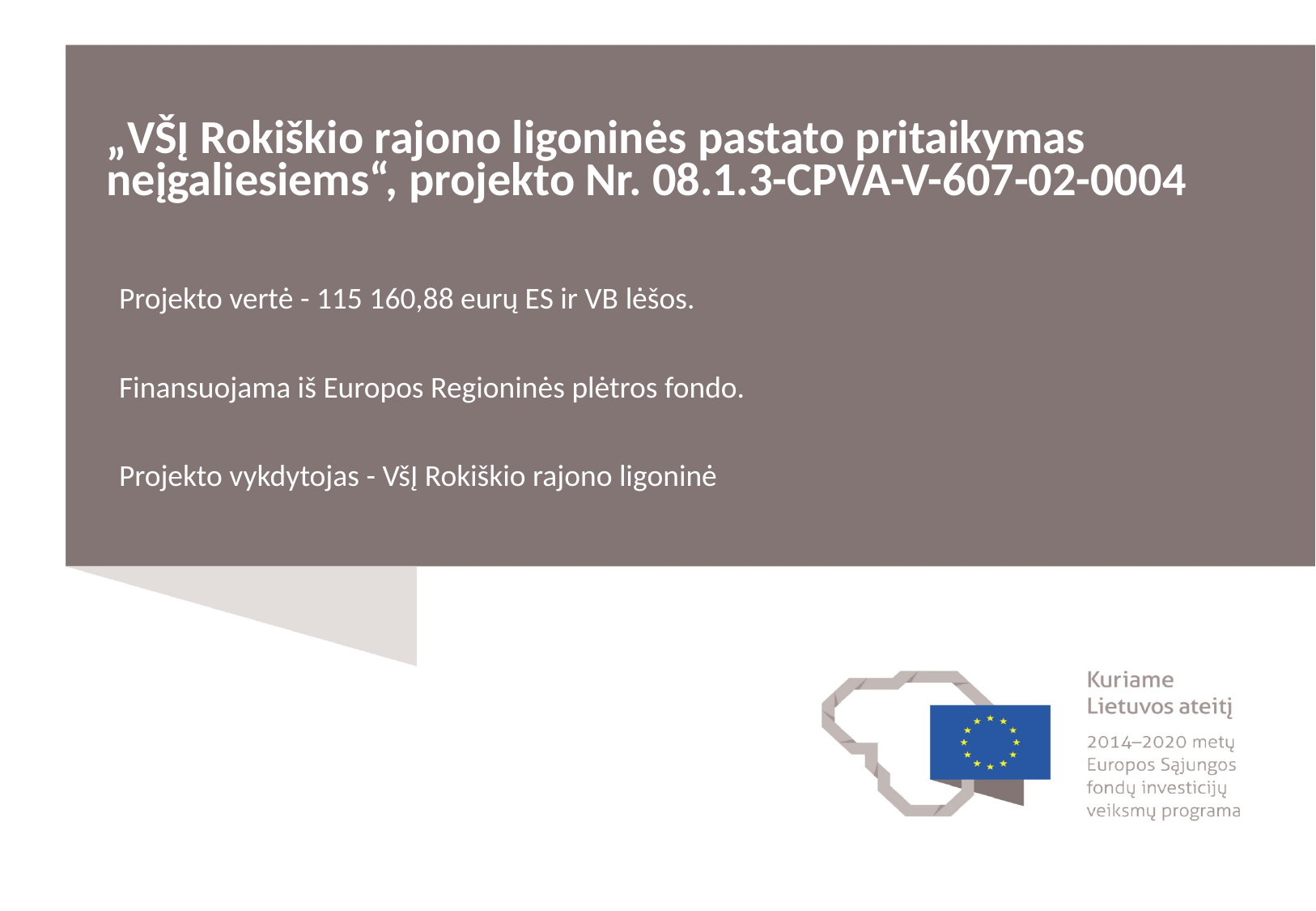

# „VŠĮ Rokiškio rajono ligoninės pastato pritaikymas neįgaliesiems“, projekto Nr. 08.1.3-CPVA-V-607-02-0004
Projekto vertė - 115 160,88 eurų ES ir VB lėšos.

Finansuojama iš Europos Regioninės plėtros fondo.

Projekto vykdytojas - VšĮ Rokiškio rajono ligoninė